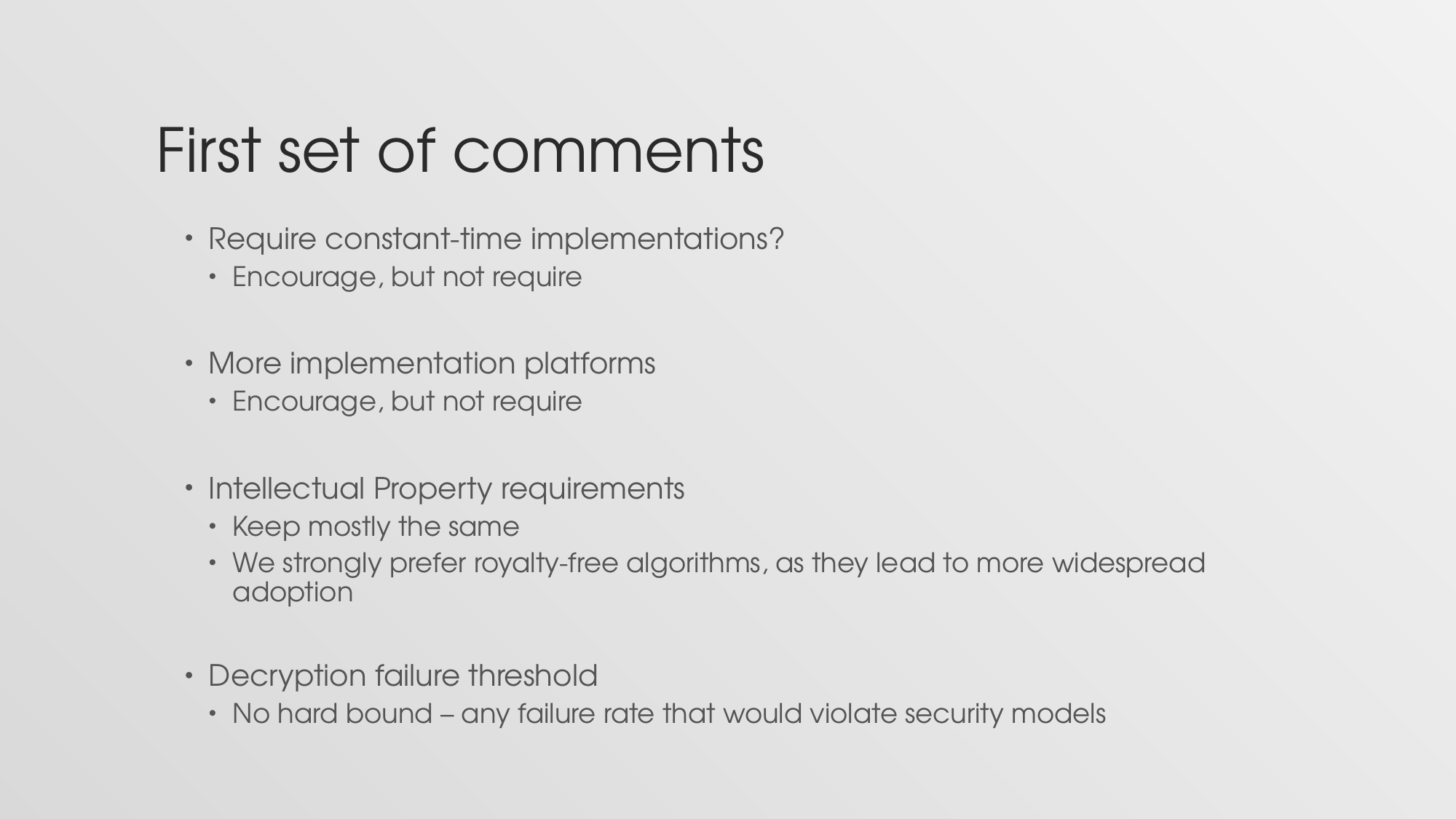

# First set of comments
Require constant-time implementations?
Encourage, but not require

More implementation platforms
Encourage, but not require

Intellectual Property requirements
Keep mostly the same
We strongly prefer royalty-free algorithms, as they lead to more widespread adoption

Decryption failure threshold
No hard bound – any failure rate that would violate security models